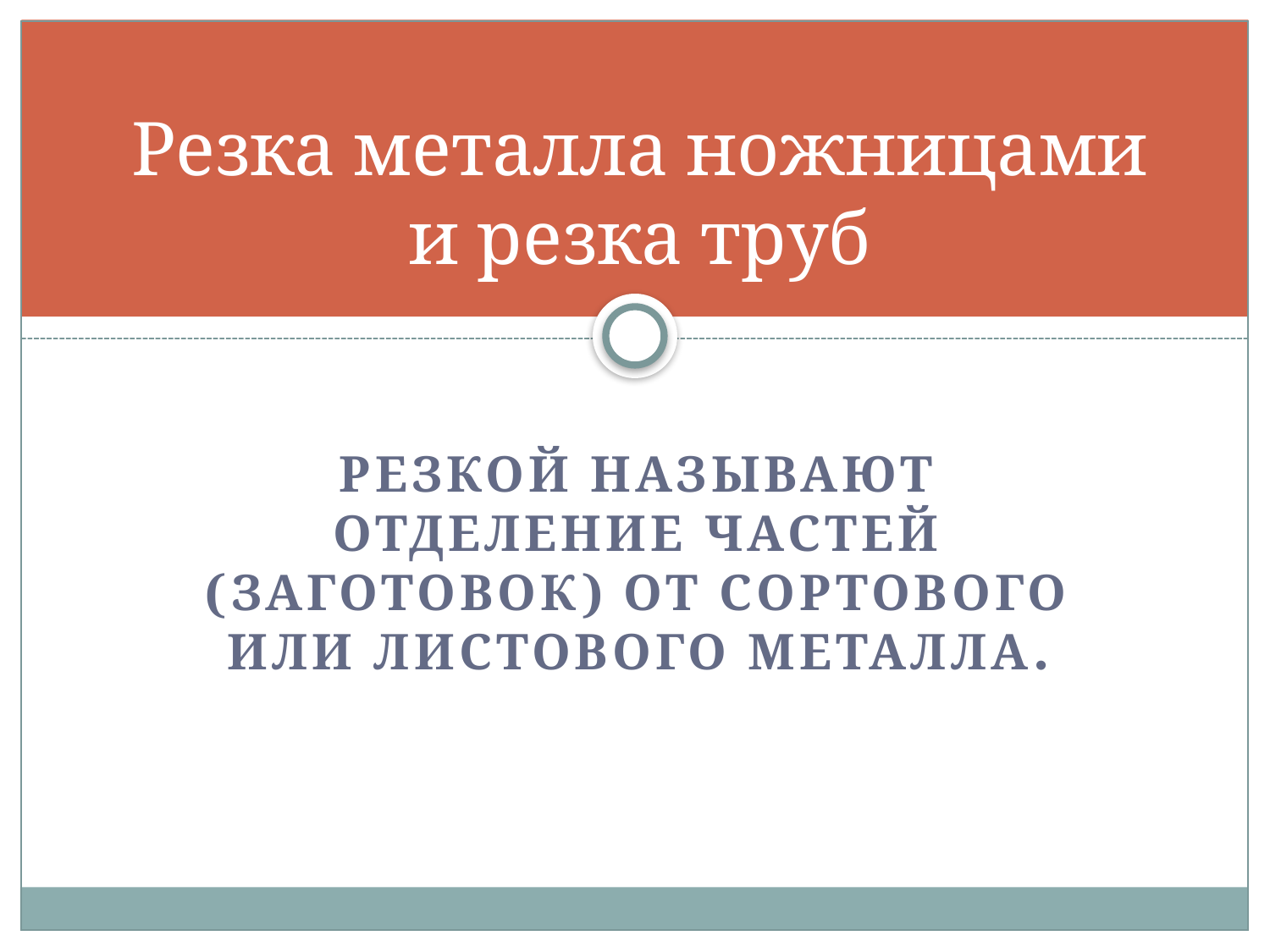

# Резка металла ножницами и резка труб
Резкой называют отделение частей (заготовок) от сортового или листового металла.